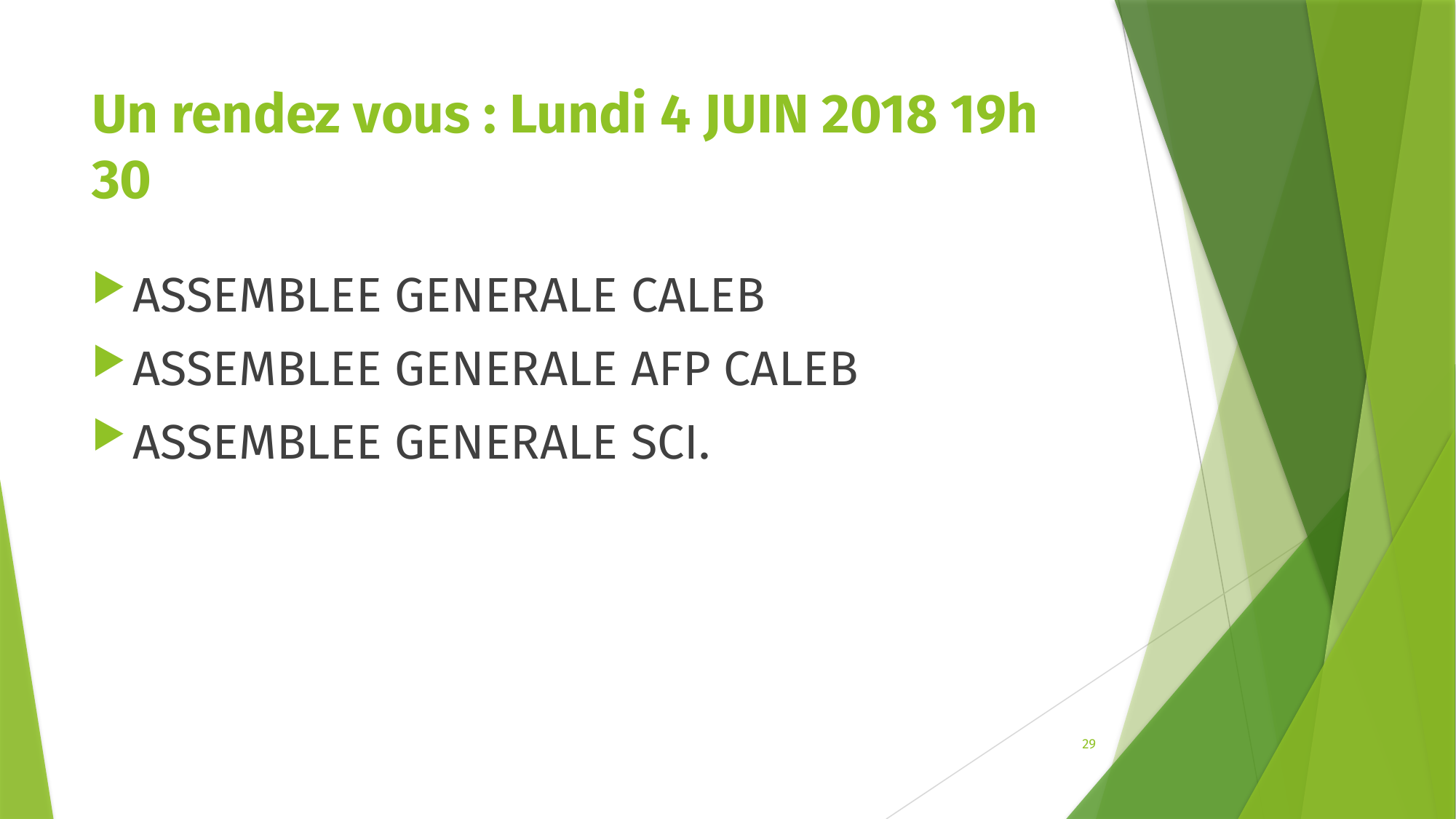

# Un rendez vous : Lundi 4 JUIN 2018 19h 30
ASSEMBLEE GENERALE CALEB
ASSEMBLEE GENERALE AFP CALEB
ASSEMBLEE GENERALE SCI.
29